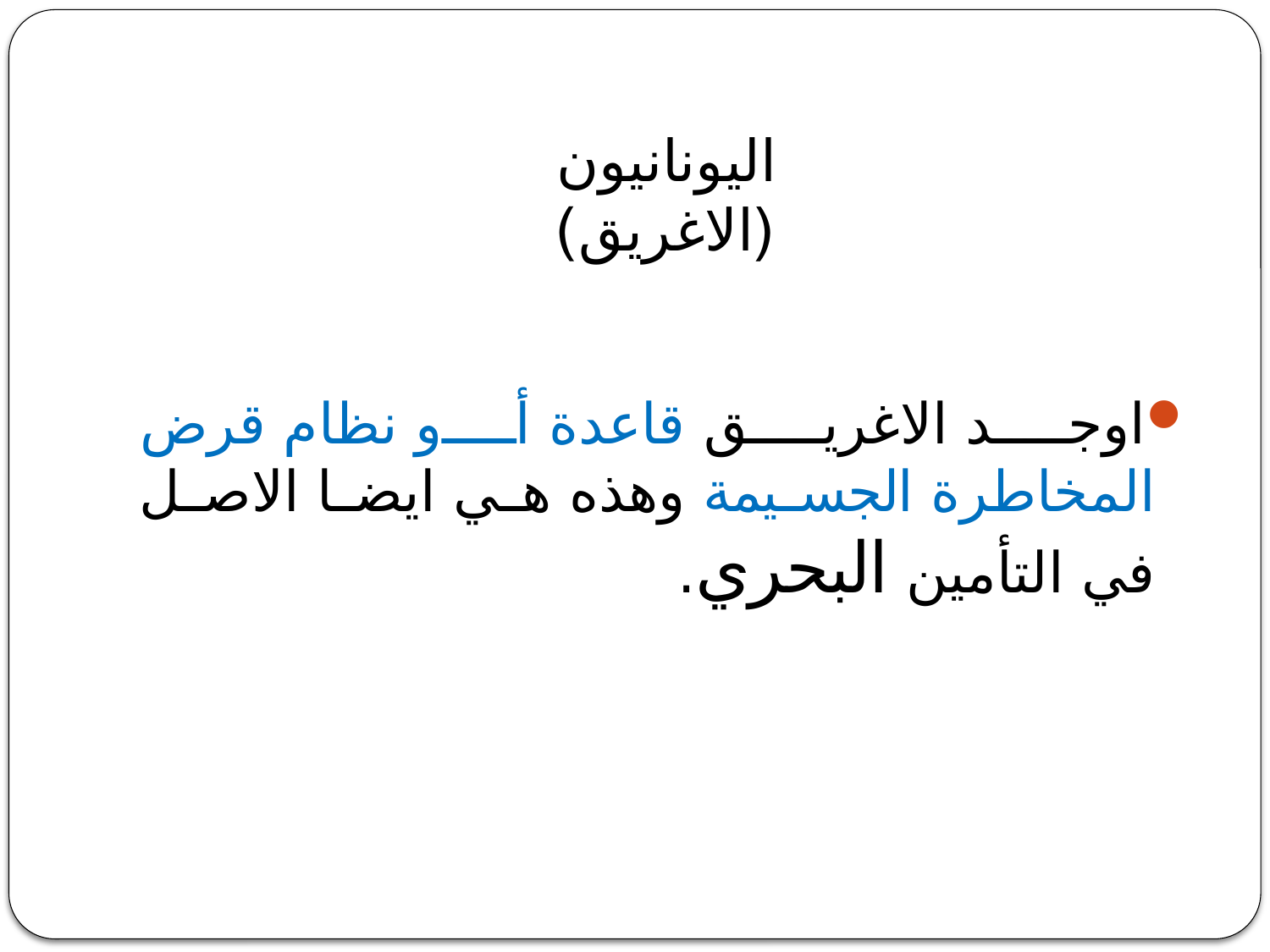

# اليونانيون (الاغريق)
اوجد الاغريق قاعدة أو نظام قرض المخاطرة الجسيمة وهذه هي ايضا الاصل في التأمين البحري.